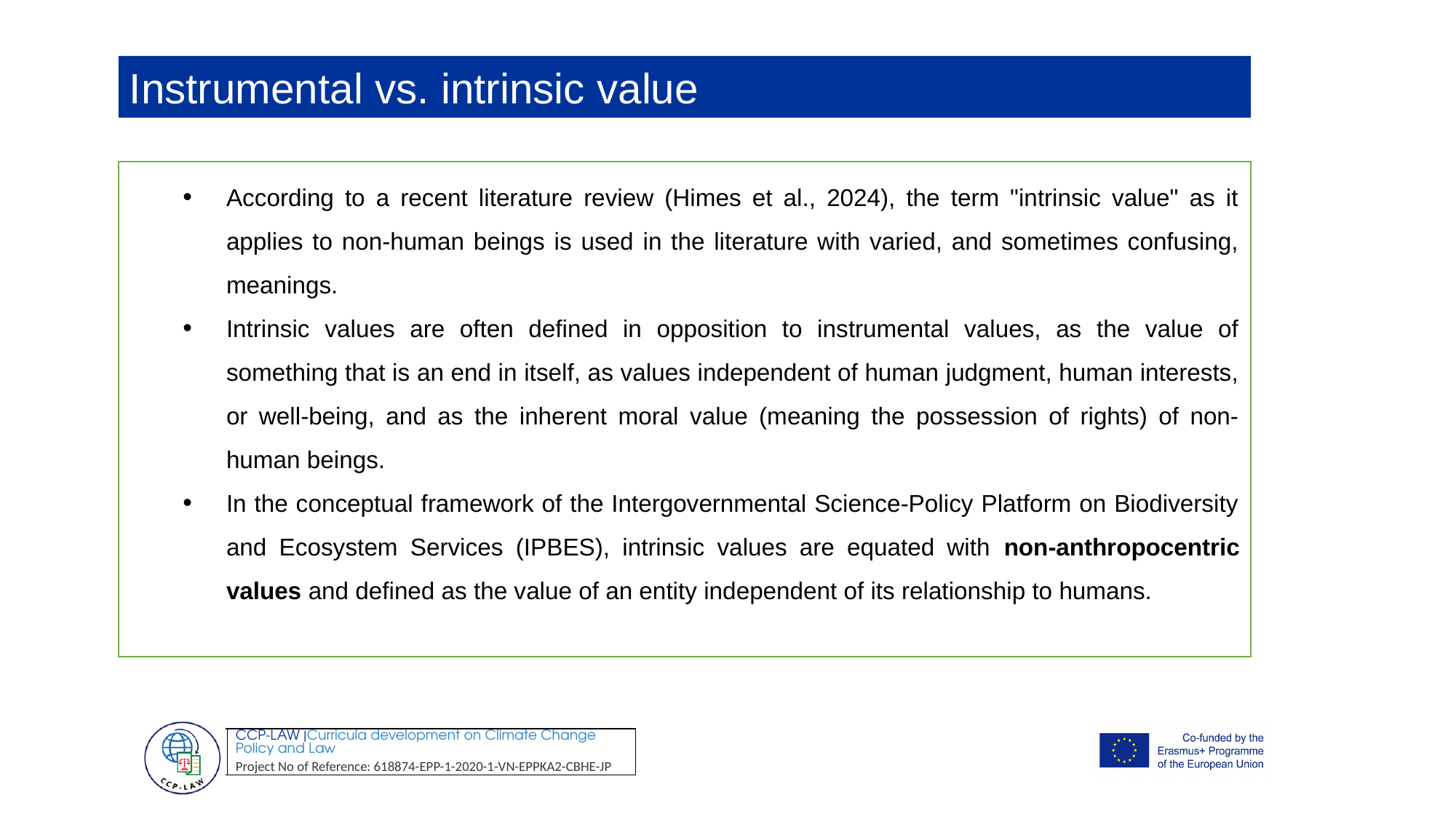

Instrumental vs. intrinsic value
According to a recent literature review (Himes et al., 2024), the term "intrinsic value" as it applies to non-human beings is used in the literature with varied, and sometimes confusing, meanings.
Intrinsic values are often defined in opposition to instrumental values, as the value of something that is an end in itself, as values independent of human judgment, human interests, or well-being, and as the inherent moral value (meaning the possession of rights) of non-human beings.
In the conceptual framework of the Intergovernmental Science-Policy Platform on Biodiversity and Ecosystem Services (IPBES), intrinsic values are equated with non-anthropocentric values and defined as the value of an entity independent of its relationship to humans.